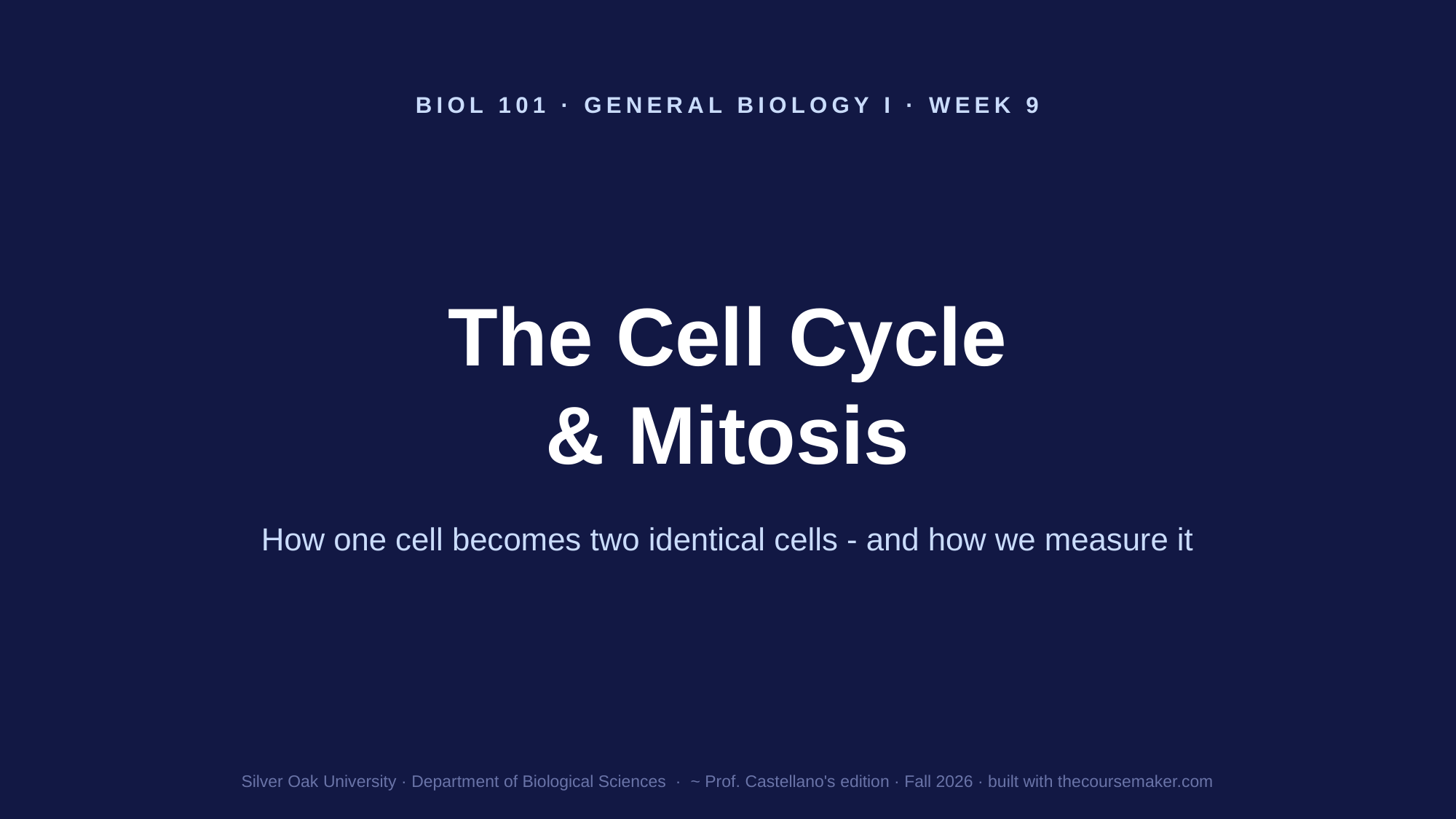

BIOL 101 · GENERAL BIOLOGY I · WEEK 9
The Cell Cycle
& Mitosis
How one cell becomes two identical cells - and how we measure it
Silver Oak University · Department of Biological Sciences  ·  ~ Prof. Castellano's edition · Fall 2026 · built with thecoursemaker.com